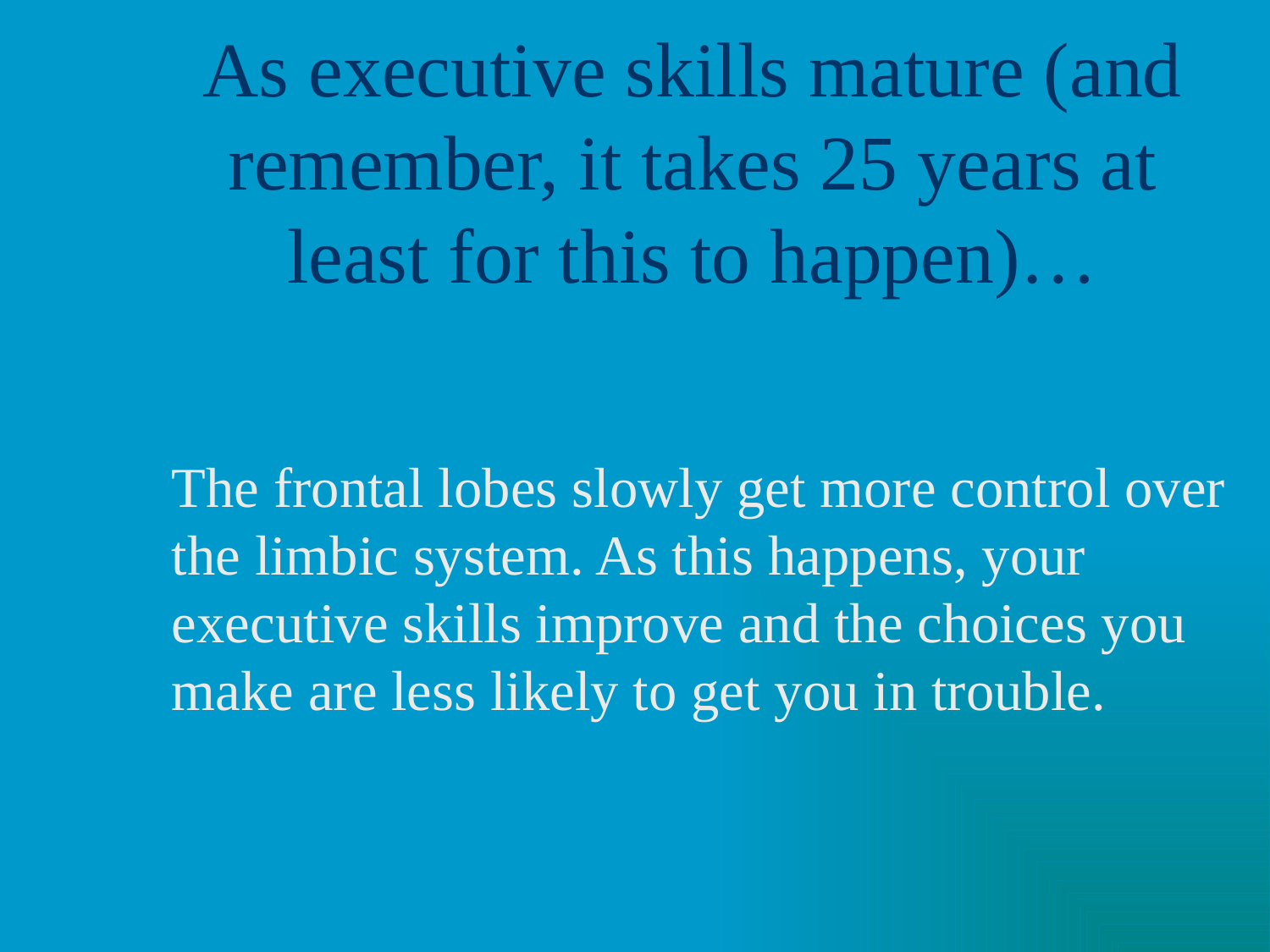

# As executive skills mature (and remember, it takes 25 years at least for this to happen)…
The frontal lobes slowly get more control over the limbic system. As this happens, your executive skills improve and the choices you make are less likely to get you in trouble.